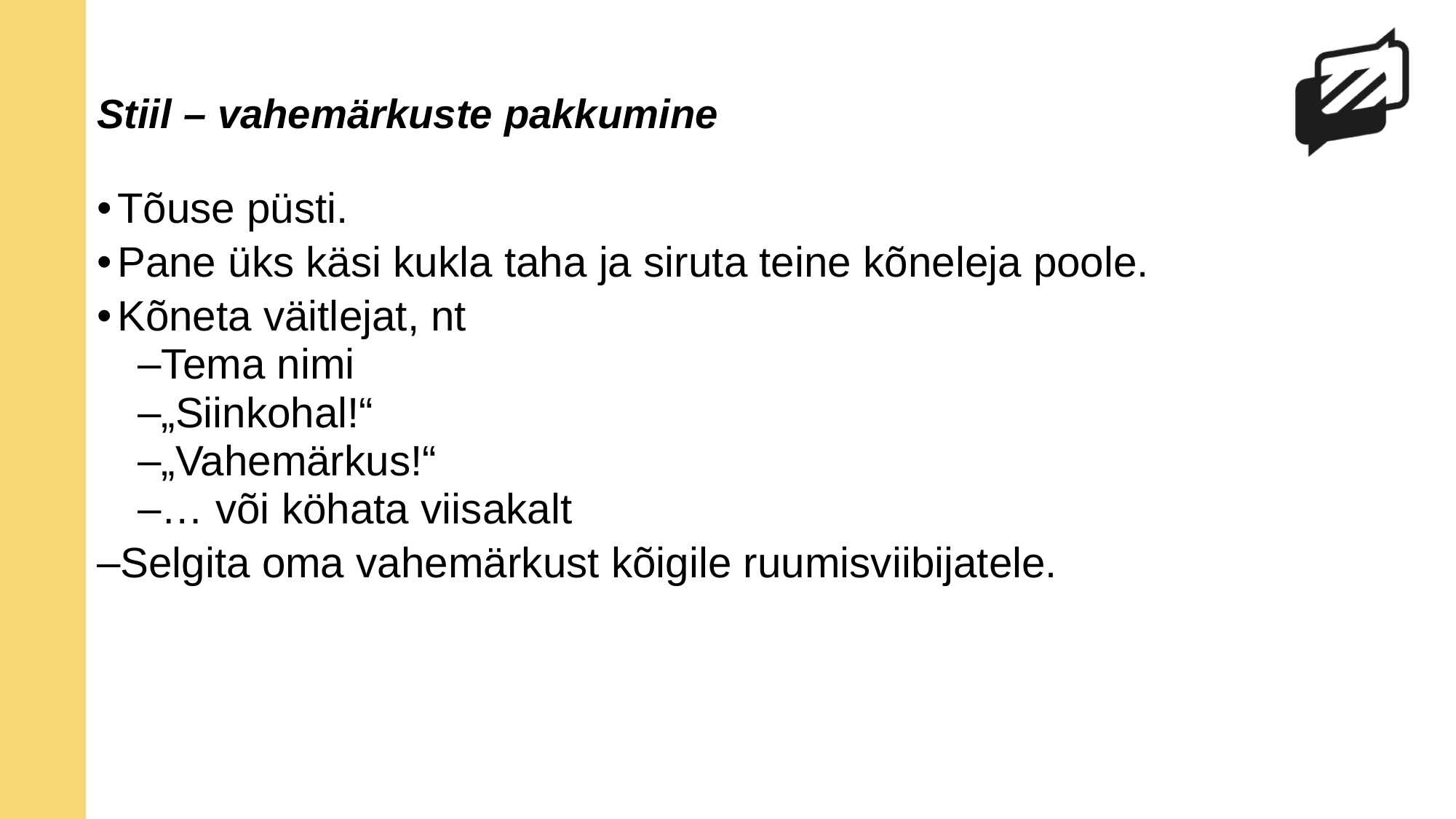

# Stiil – vahemärkuste pakkumine
Tõuse püsti.
Pane üks käsi kukla taha ja siruta teine kõneleja poole.
Kõneta väitlejat, nt
Tema nimi
„Siinkohal!“
„Vahemärkus!“
… või köhata viisakalt
Selgita oma vahemärkust kõigile ruumisviibijatele.